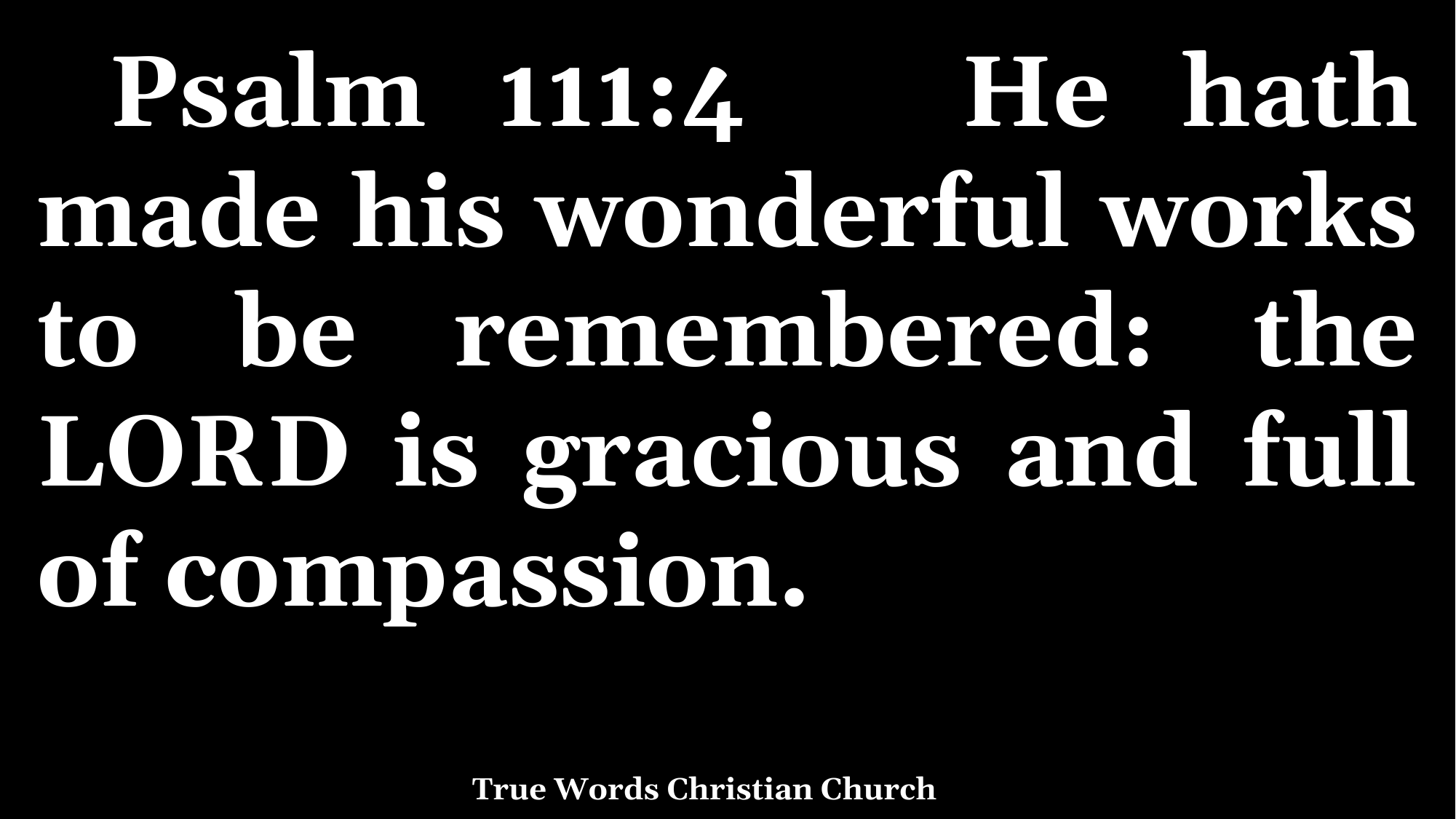

Psalm 111:4   He hath made his wonderful works to be remembered: the LORD is gracious and full of compassion.
True Words Christian Church